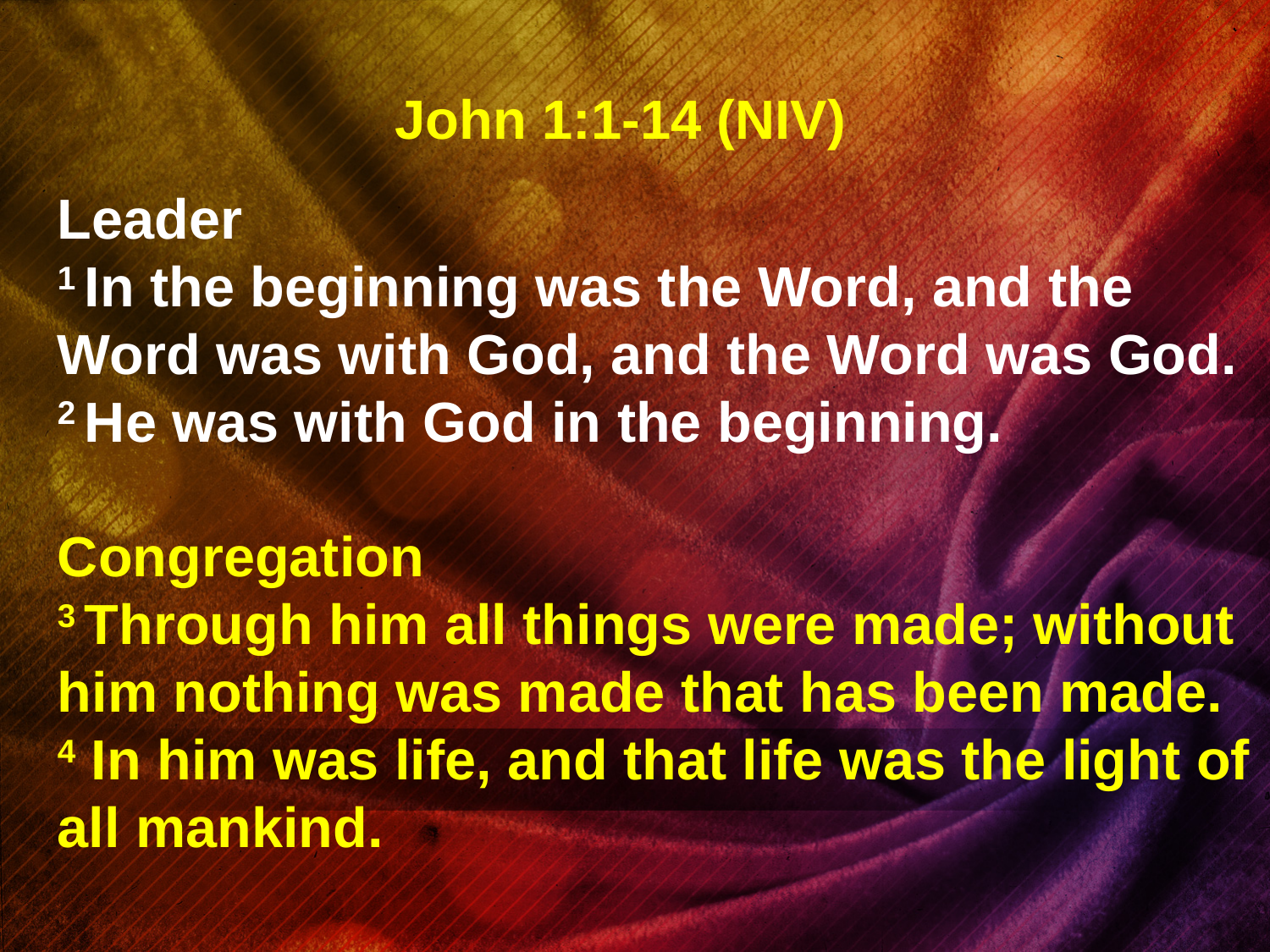

John 1:1-14 (NIV)
Leader
1 In the beginning was the Word, and the Word was with God, and the Word was God.
2 He was with God in the beginning.

Congregation
3 Through him all things were made; without him nothing was made that has been made.
4 In him was life, and that life was the light of all mankind.